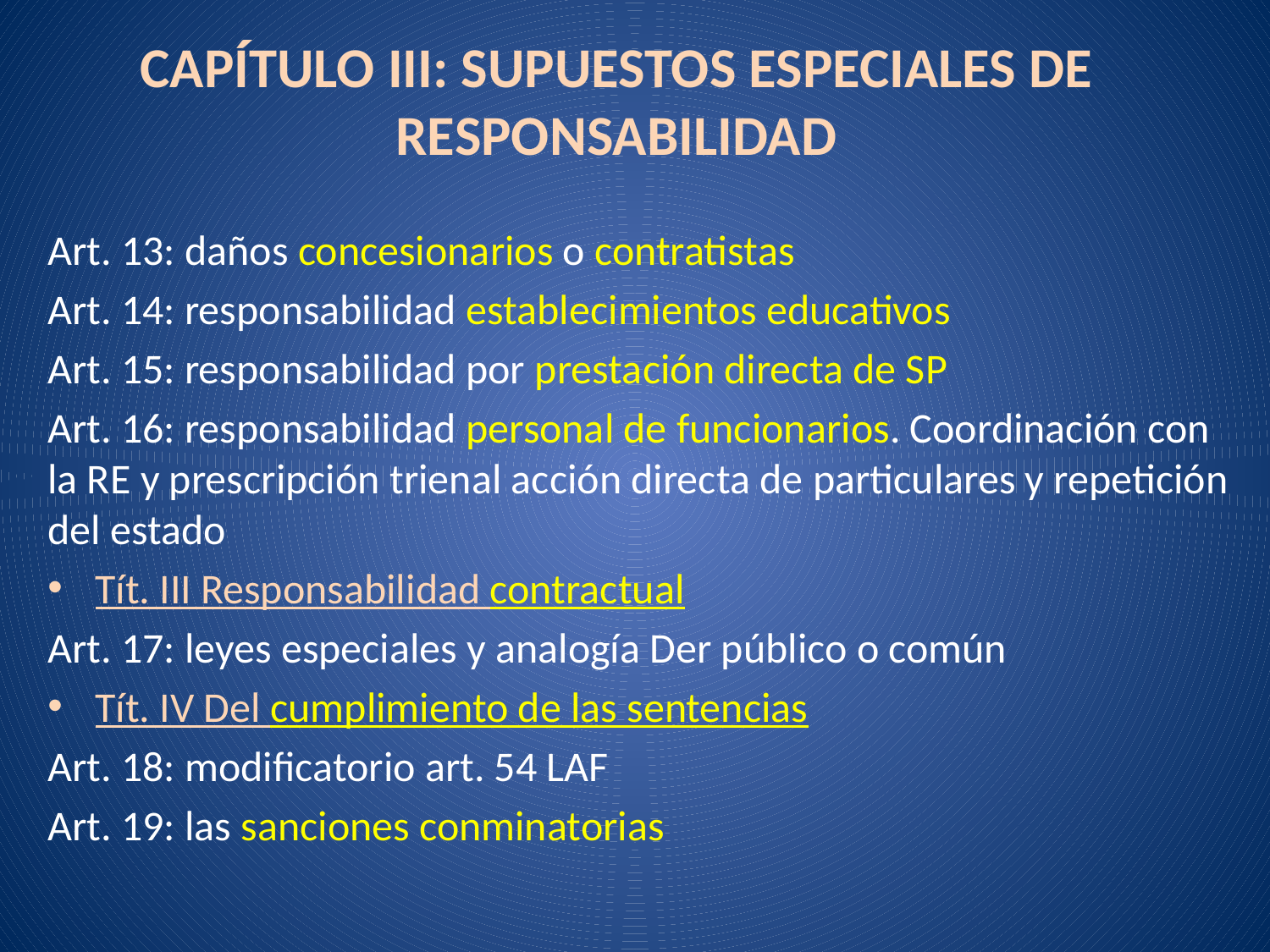

# CAPÍTULO III: SUPUESTOS ESPECIALES DE RESPONSABILIDAD
Art. 13: daños concesionarios o contratistas
Art. 14: responsabilidad establecimientos educativos
Art. 15: responsabilidad por prestación directa de SP
Art. 16: responsabilidad personal de funcionarios. Coordinación con la RE y prescripción trienal acción directa de particulares y repetición del estado
Tít. III Responsabilidad contractual
Art. 17: leyes especiales y analogía Der público o común
Tít. IV Del cumplimiento de las sentencias
Art. 18: modificatorio art. 54 LAF
Art. 19: las sanciones conminatorias